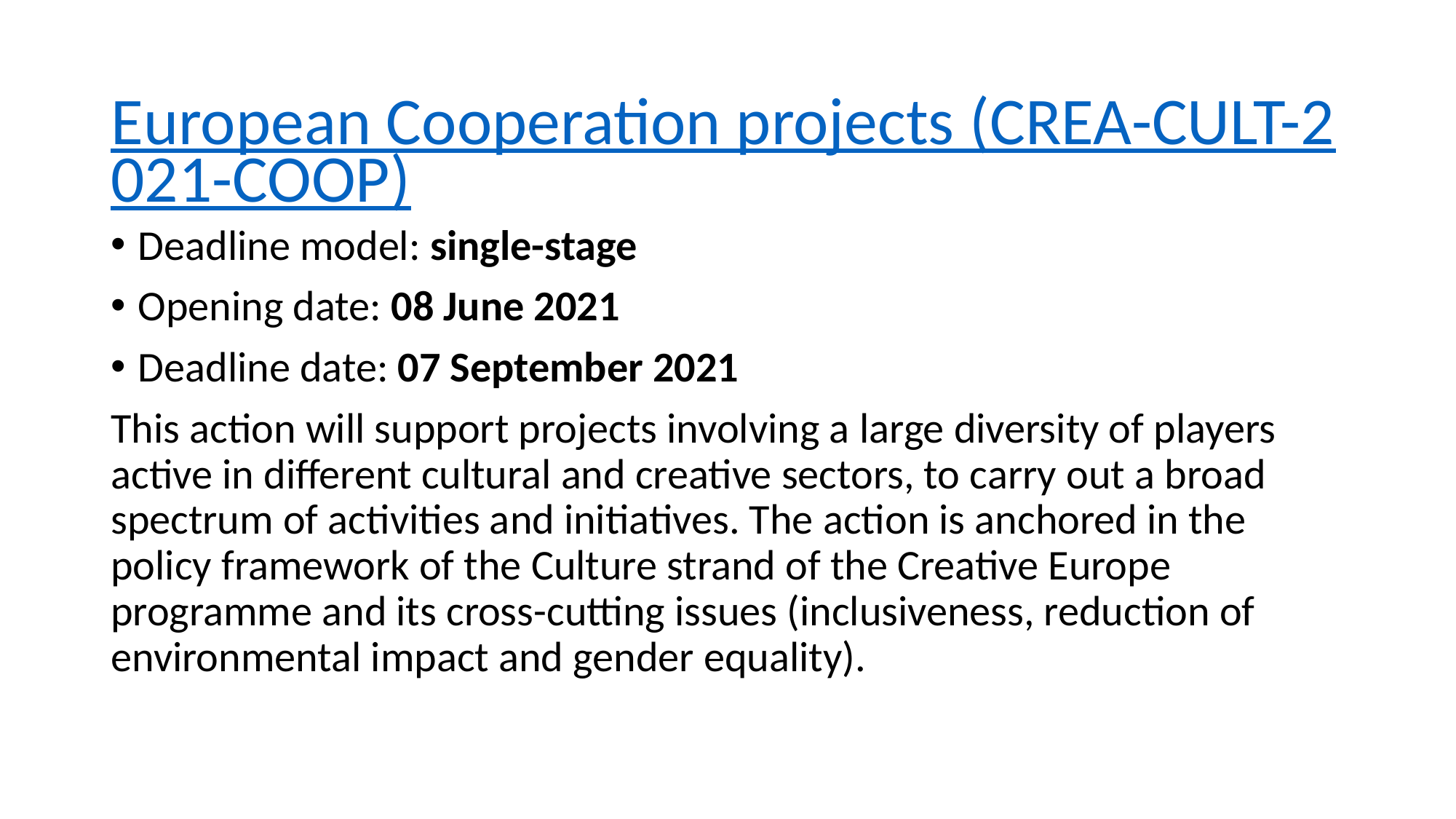

# European Cooperation projects (CREA-CULT-2021-COOP)
Deadline model: single-stage
Opening date: 08 June 2021
Deadline date: 07 September 2021
This action will support projects involving a large diversity of players active in different cultural and creative sectors, to carry out a broad spectrum of activities and initiatives. The action is anchored in the policy framework of the Culture strand of the Creative Europe programme and its cross-cutting issues (inclusiveness, reduction of environmental impact and gender equality).